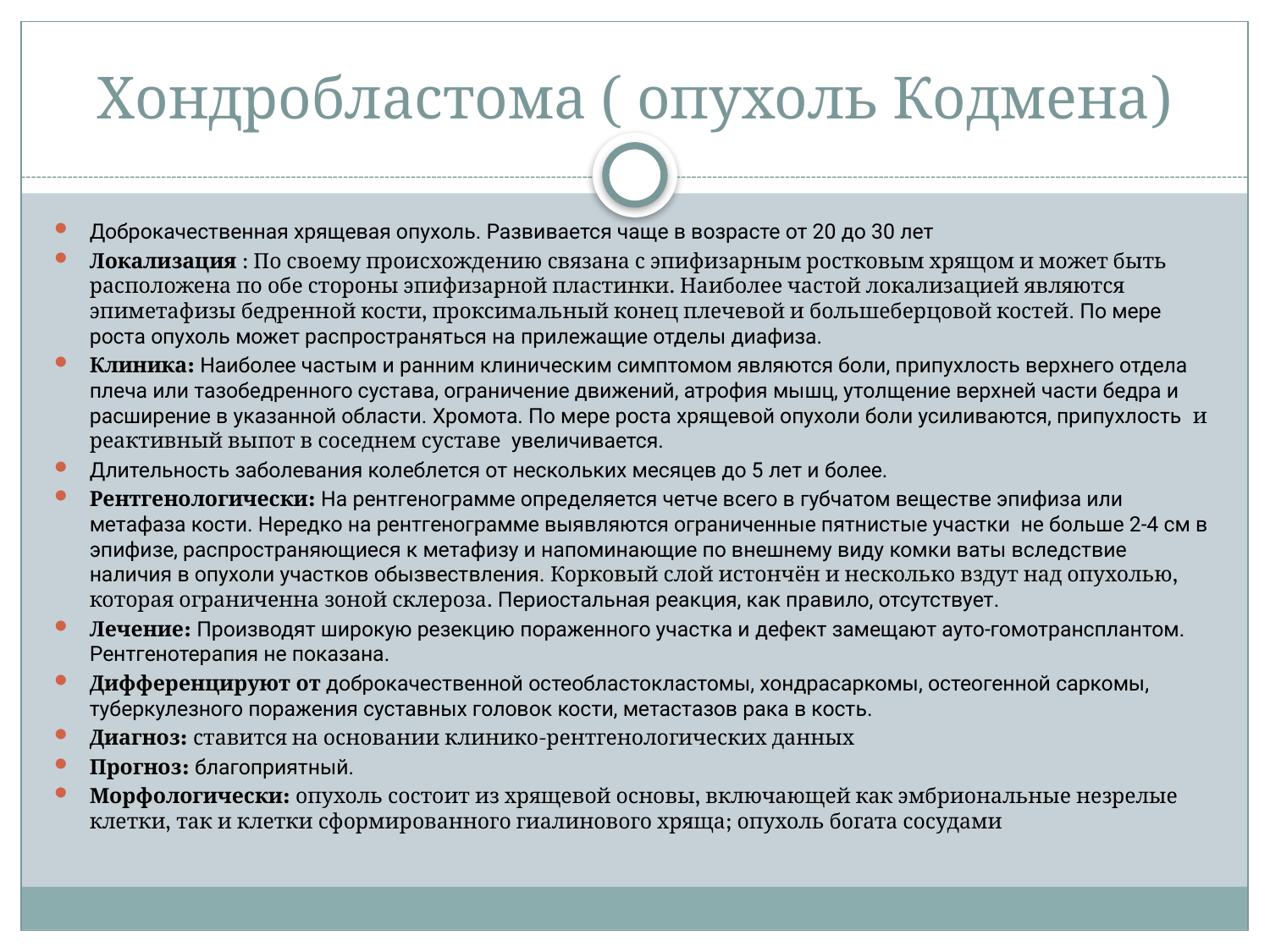

# Хондробластома ( опухоль Кодмена)
Доброкачественная хрящевая опухоль. Развивается чаще в возрасте от 20 до 30 лет
Локализация : По своему происхождению связана с эпифизарным ростковым хрящом и может быть расположена по обе стороны эпифизарной пластинки. Наиболее частой локализацией являются эпиметафизы бедренной кости, проксимальный конец плечевой и большеберцовой костей. По мере роста опухоль может распространяться на прилежащие отделы диафиза.
Клиника: Наиболее частым и ранним клиническим симптомом являются боли, припухлость верхнего отдела плеча или тазобедренного сустава, ограничение движений, атрофия мышц, утолщение верхней части бедра и расширение в указанной области. Хромота. По мере роста хрящевой опухоли боли усиливаются, припухлость  и реактивный выпот в соседнем суставе  увеличивается.
Длительность заболевания колеблется от нескольких месяцев до 5 лет и более.
Рентгенологически: На рентгенограмме определяется четче всего в губчатом веществе эпифиза или метафаза кости. Нередко на рентгенограмме выявляются ограниченные пятнистые участки  не больше 2-4 см в эпифизе, распространяющиеся к метафизу и напоминающие по внешнему виду комки ваты вследствие наличия в опухоли участков обызвествления. Корковый слой истончён и несколько вздут над опухолью, которая ограниченна зоной склероза. Периостальная реакция, как правило, отсутствует.
Лечение: Производят широкую резекцию пораженного участка и дефект замещают ауто-гомотрансплантом. Рентгенотерапия не показана.
Дифференцируют от доброкачественной остеобластокластомы, хондрасаркомы, остеогенной саркомы, туберкулезного поражения суставных головок кости, метастазов рака в кость.
Диагноз: ставится на основании клинико-рентгенологических данных
Прогноз: благоприятный.
Морфологически: опухоль состоит из хрящевой основы, включающей как эмбриональные незрелые клетки, так и клетки сформированного гиалинового хряща; опухоль богата сосудами